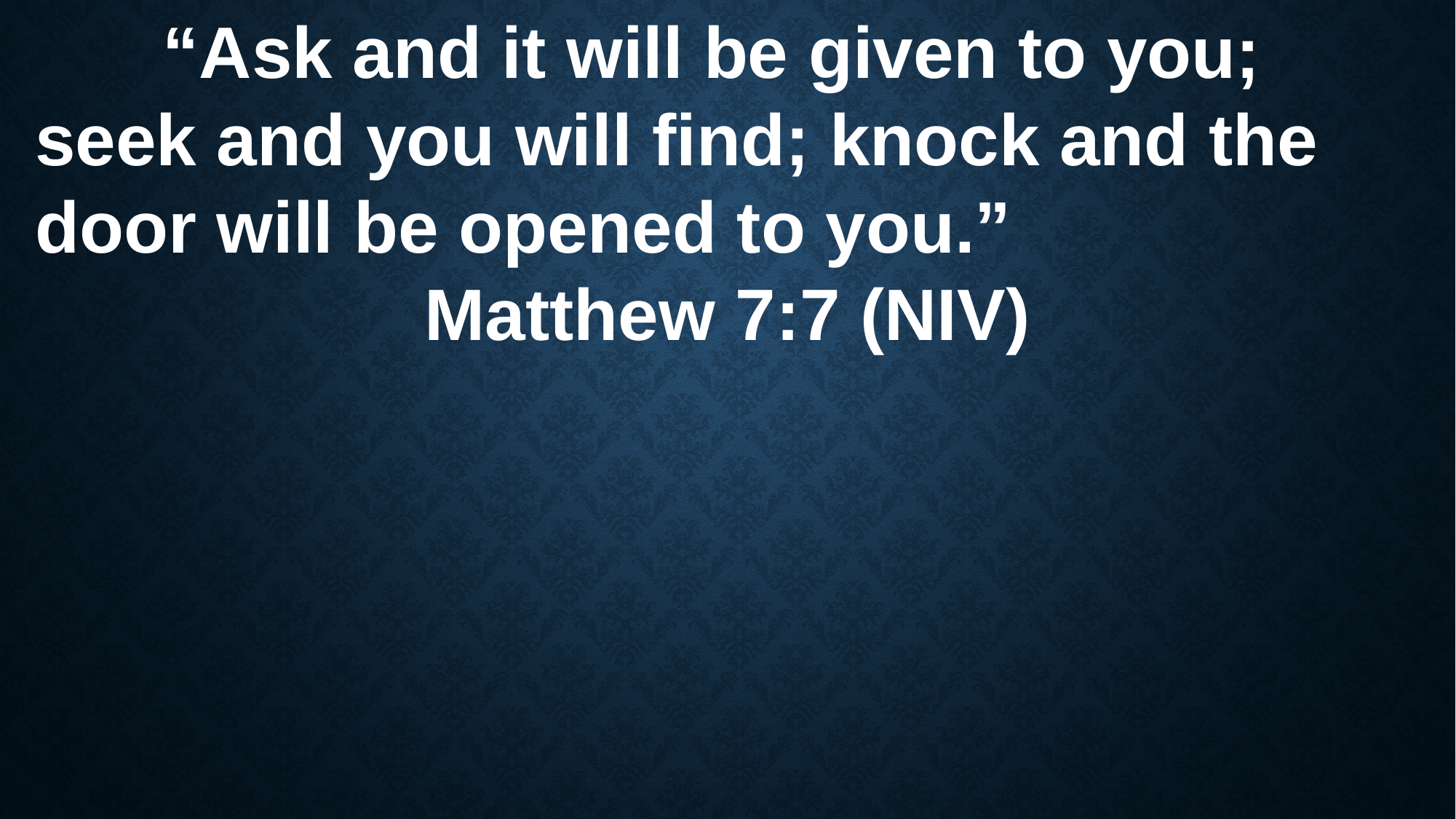

“Ask and it will be given to you; seek and you will find; knock and the door will be opened to you.”
Matthew 7:7 (NIV)